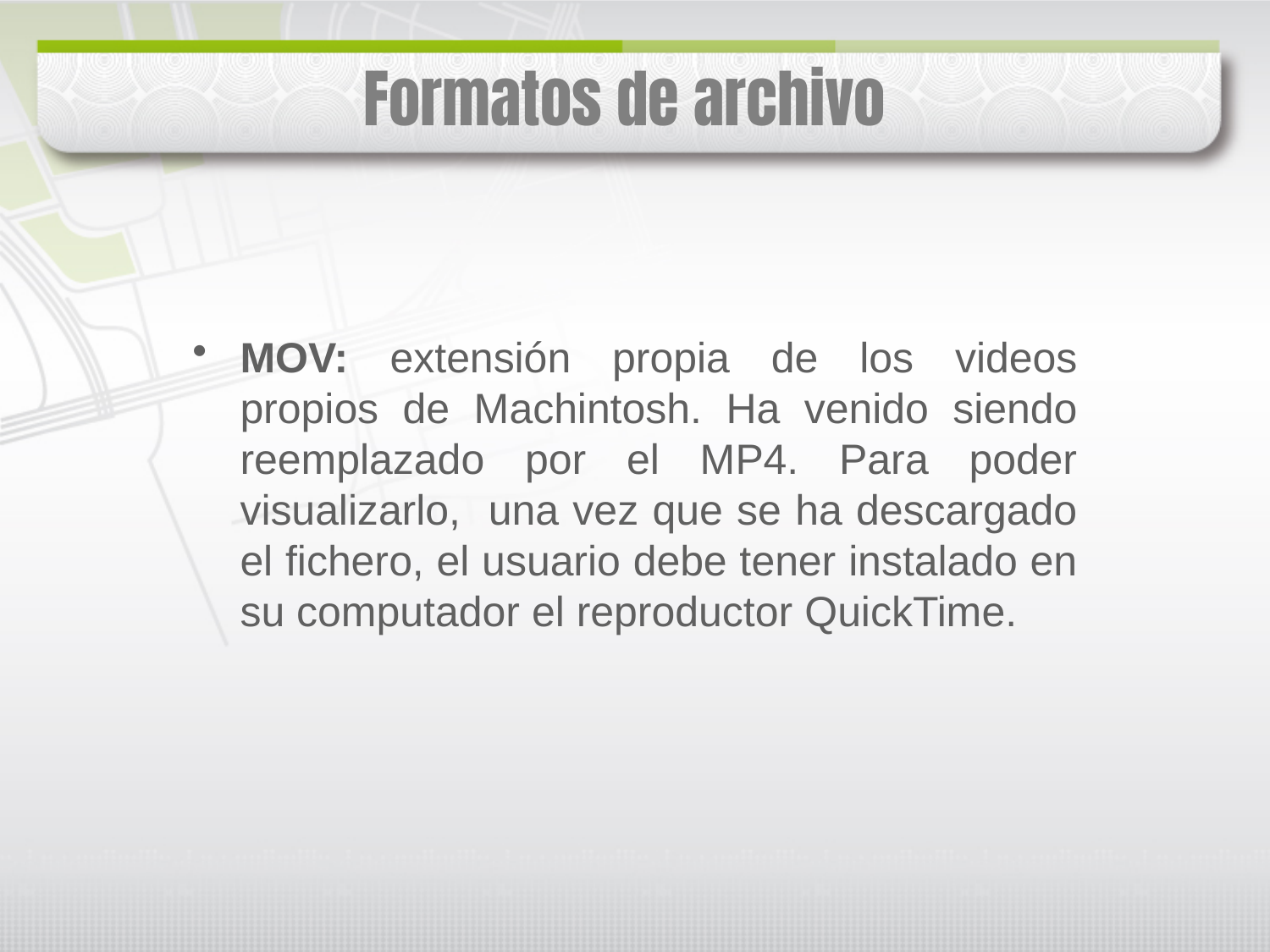

# Formatos de archivo
MOV: extensión propia de los videos propios de Machintosh. Ha venido siendo reemplazado por el MP4. Para poder visualizarlo,  una vez que se ha descargado el fichero, el usuario debe tener instalado en su computador el reproductor QuickTime.